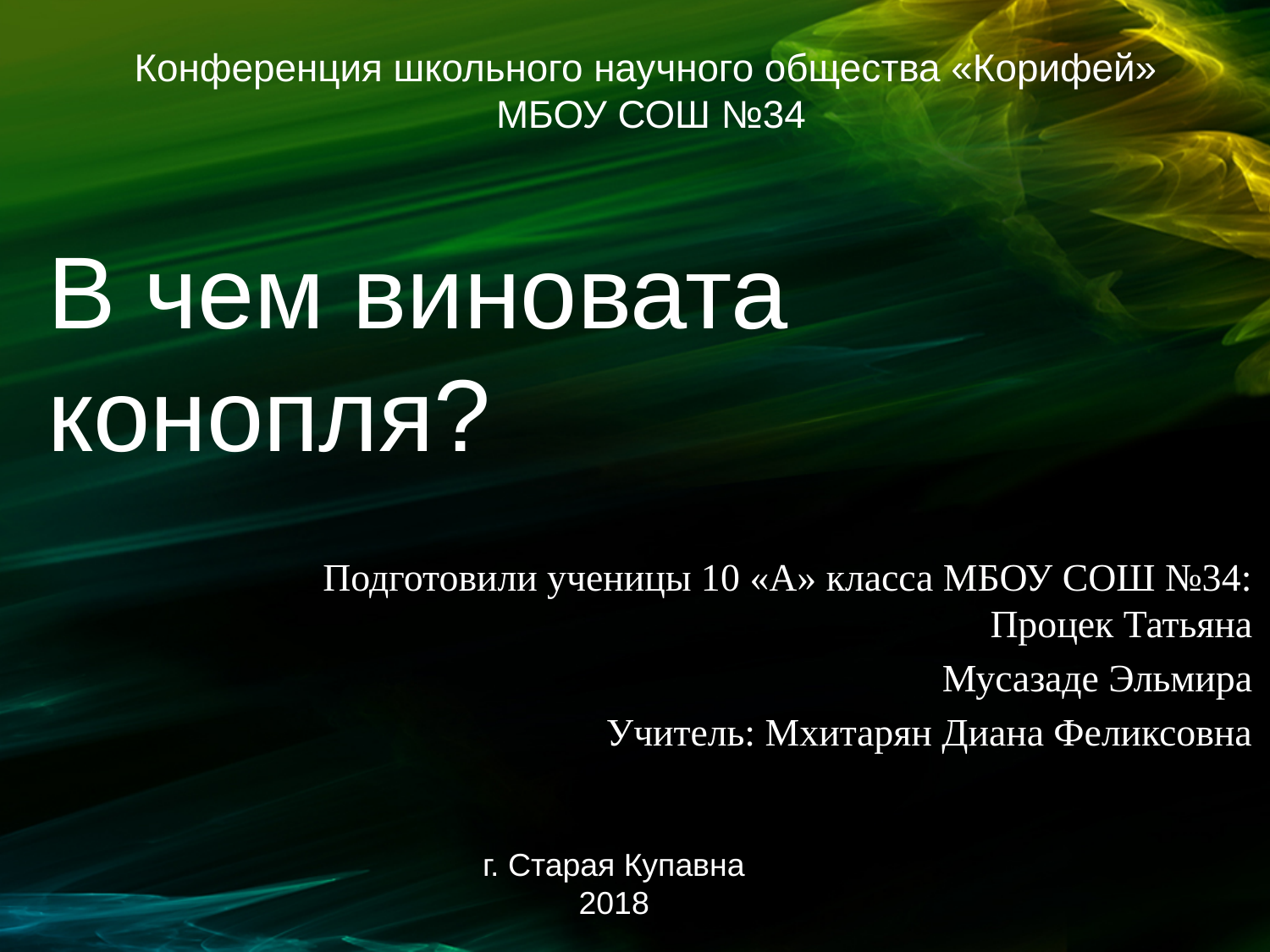

Конференция школьного научного общества «Корифей»
МБОУ СОШ №34
# В чем виновата конопля?
Подготовили ученицы 10 «А» класса МБОУ СОШ №34:
Процек Татьяна
Мусазаде Эльмира
Учитель: Мхитарян Диана Феликсовна
г. Старая Купавна
2018